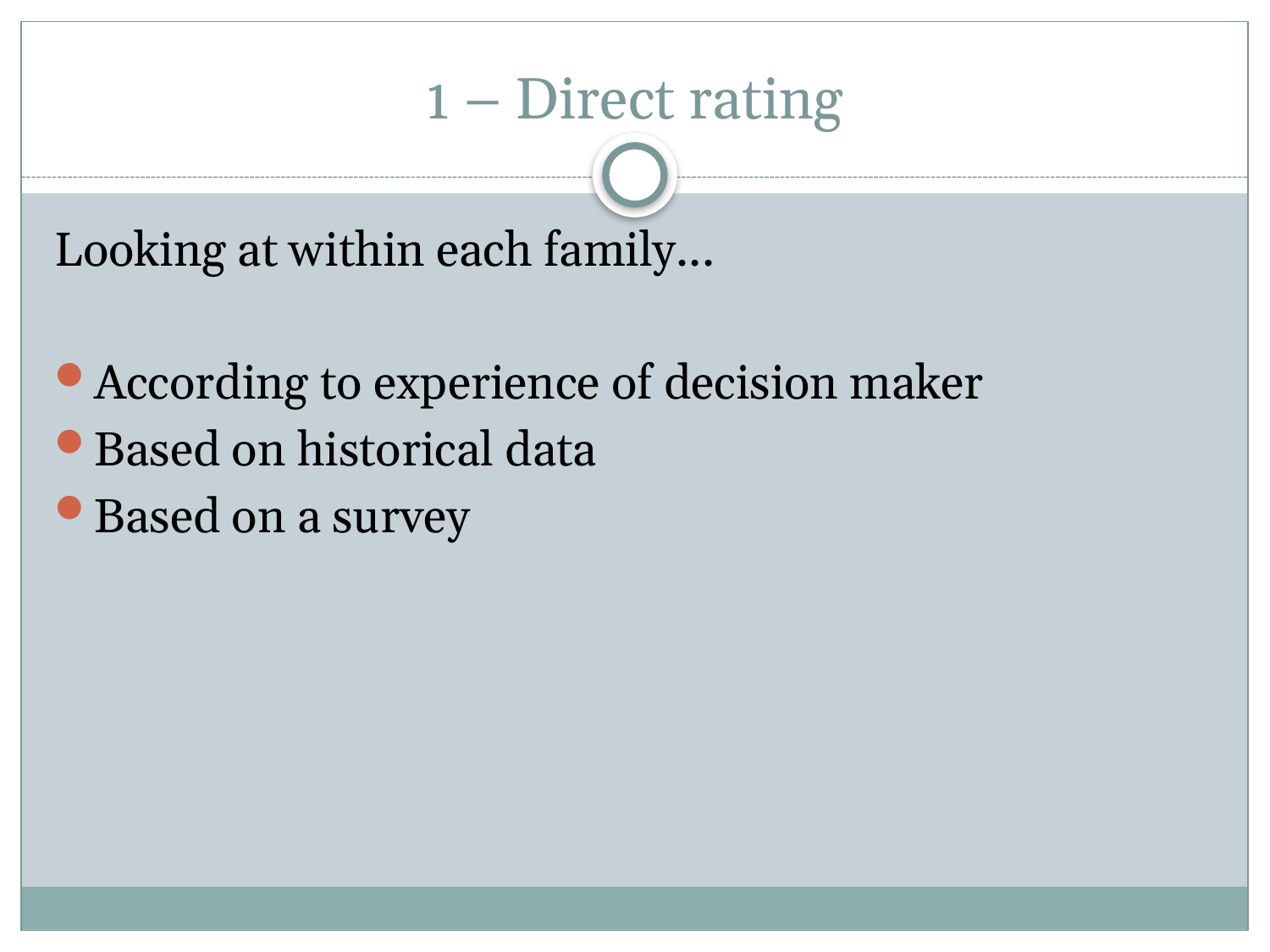

# 1 – Direct rating
Looking at within each family...

According to experience of decision maker
Based on historical data
Based on a survey